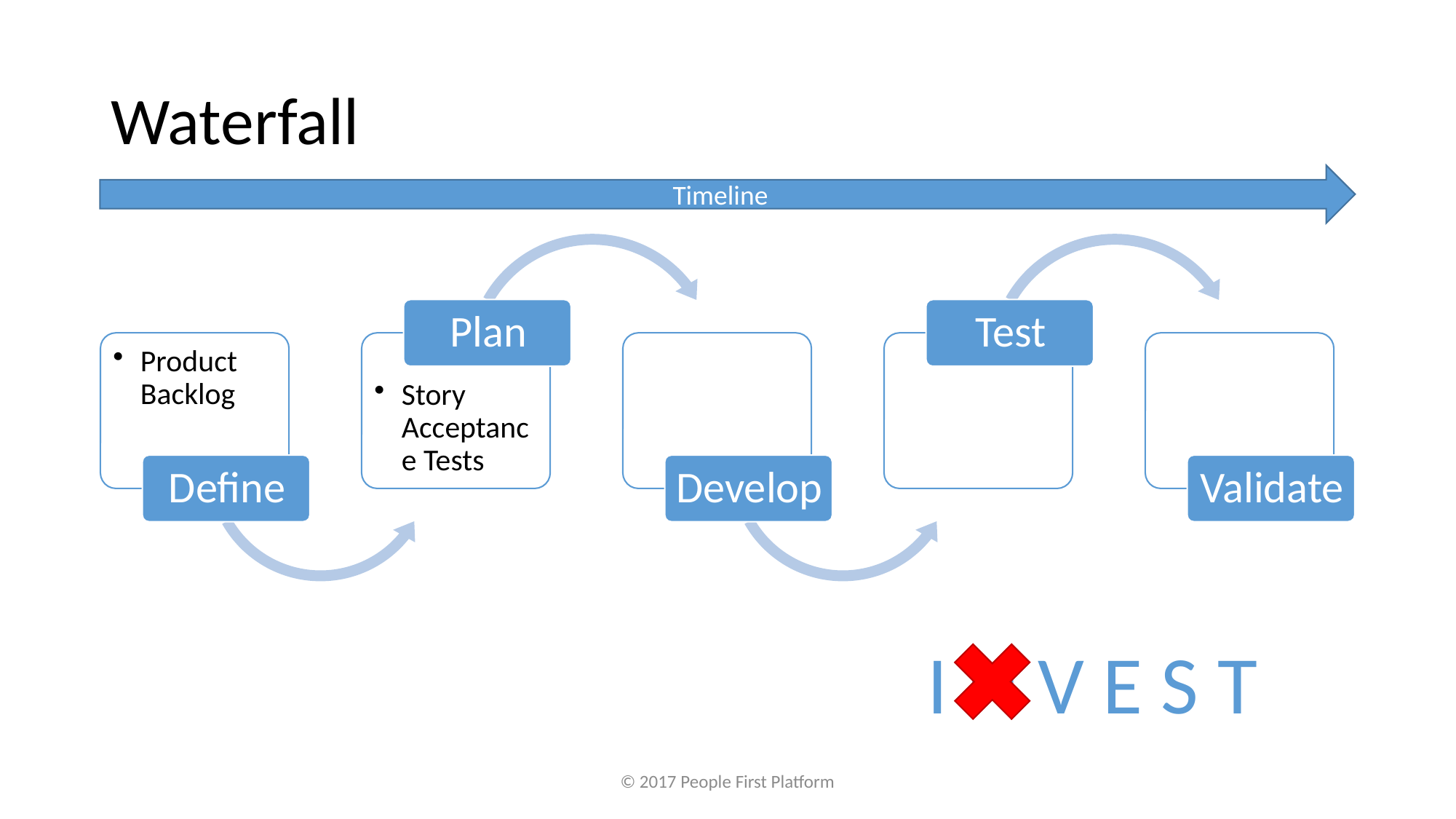

# Waterfall
Timeline
Product Backlog
Define
Story Acceptance Tests
Plan
Develop
Test
Validate
I N V E S T

© 2017 People First Platform